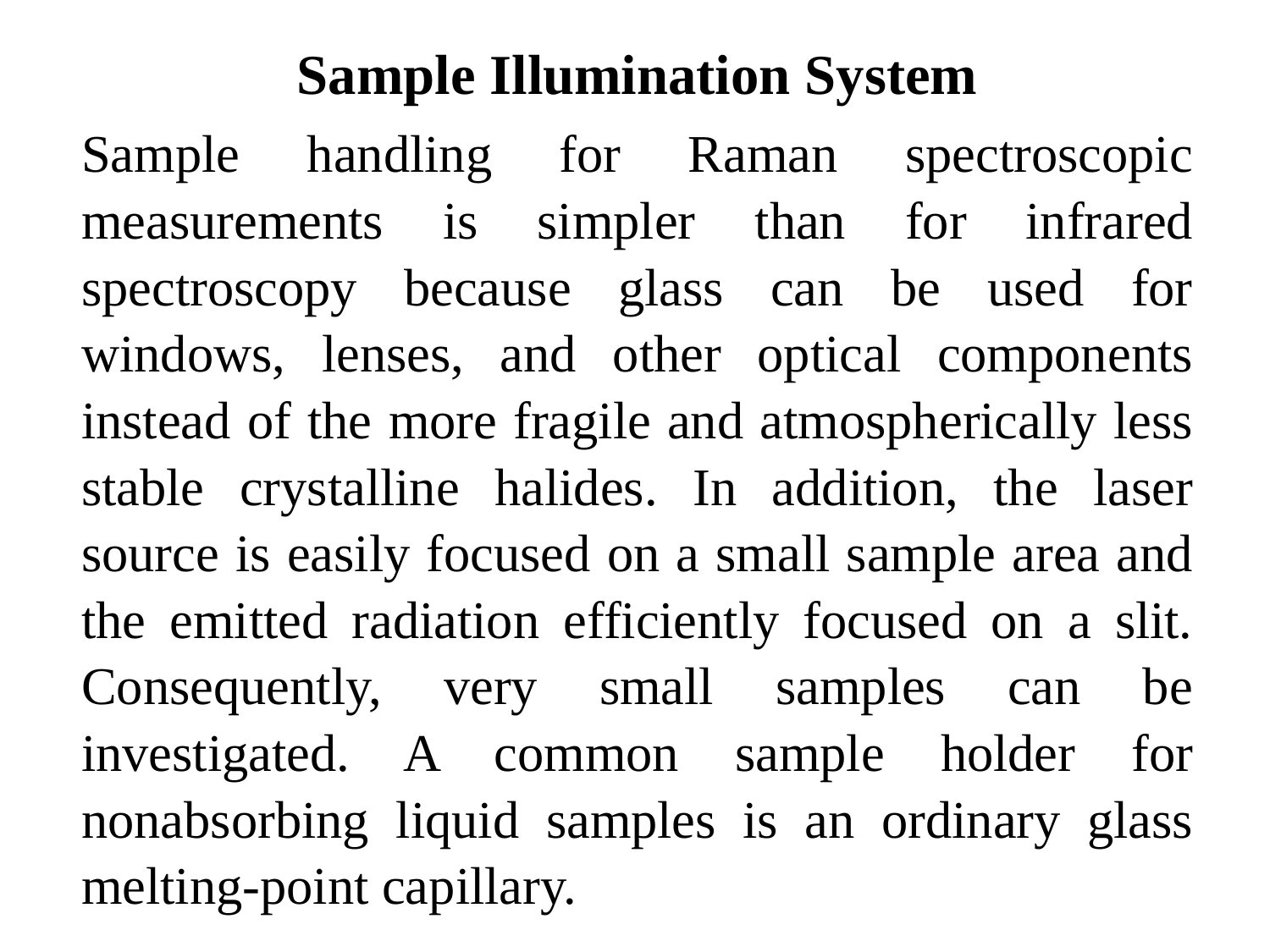

Sample Illumination System
	Sample handling for Raman spectroscopic measurements is simpler than for infrared spectroscopy because glass can be used for windows, lenses, and other optical components instead of the more fragile and atmospherically less stable crystalline halides. In addition, the laser source is easily focused on a small sample area and the emitted radiation efficiently focused on a slit. Consequently, very small samples can be investigated. A common sample holder for nonabsorbing liquid samples is an ordinary glass melting-point capillary.